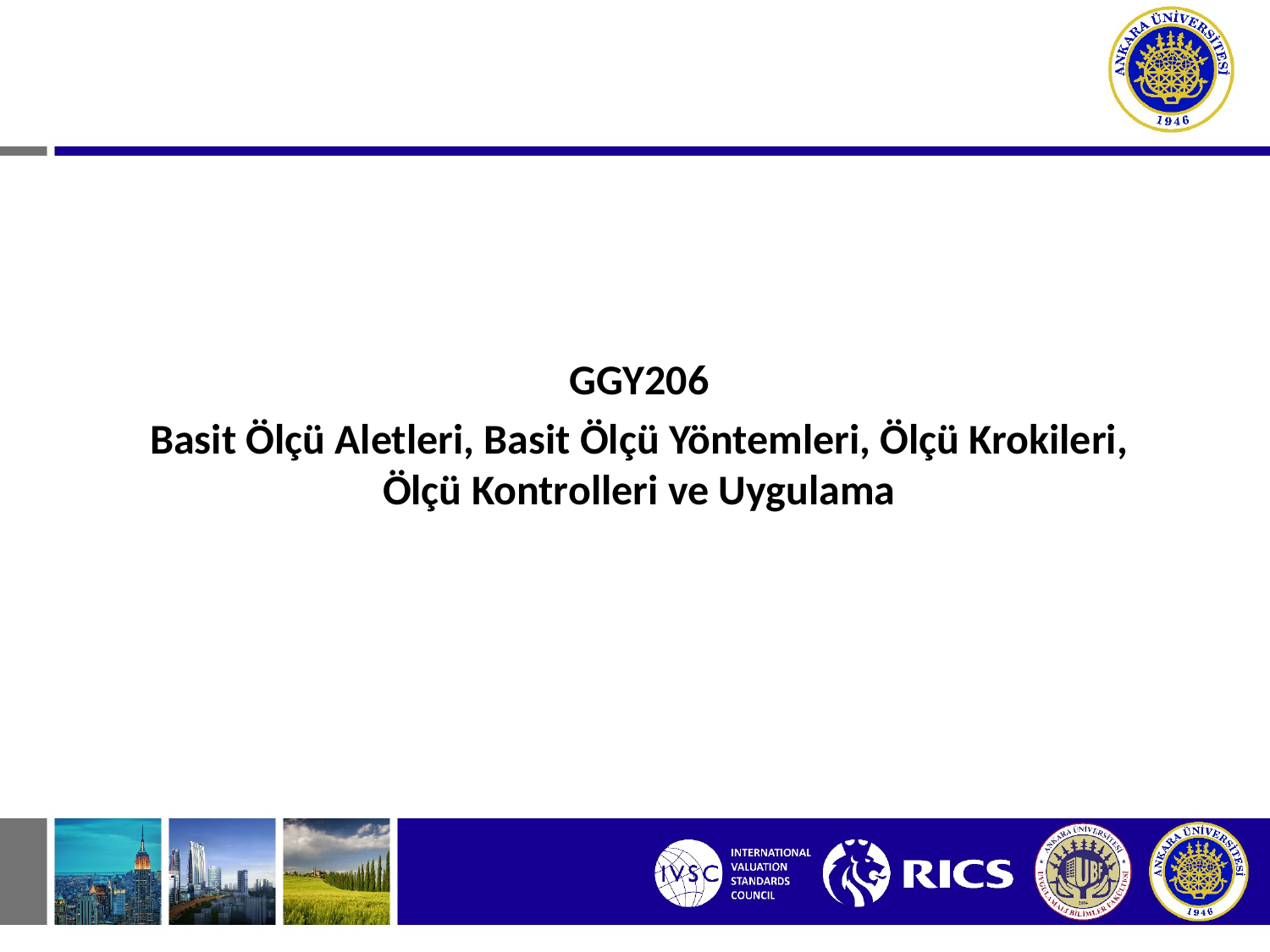

GGY206
Basit Ölçü Aletleri, Basit Ölçü Yöntemleri, Ölçü Krokileri, Ölçü Kontrolleri ve Uygulama